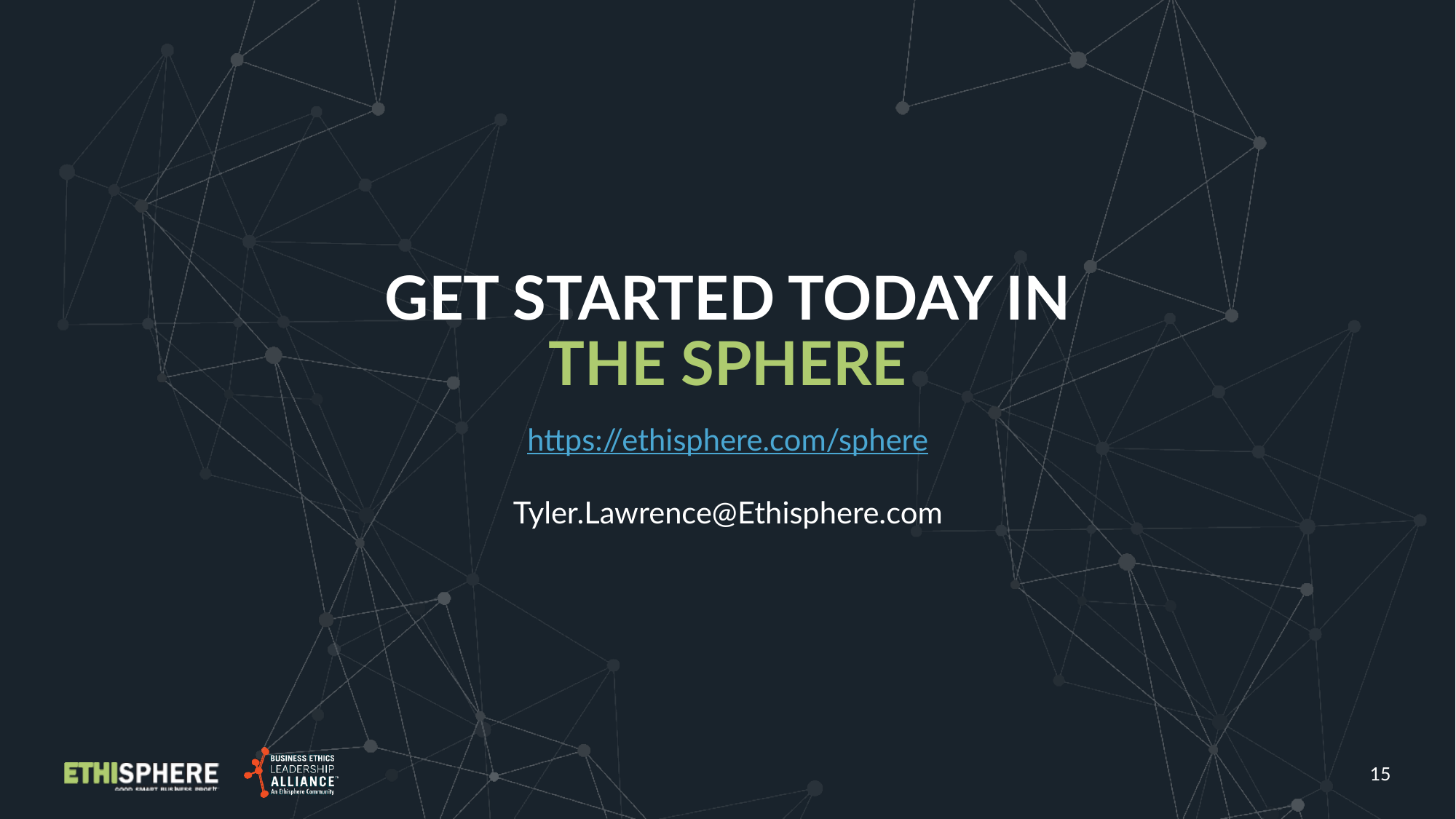

# GET STARTED TODAY IN THE SPHERE
https://ethisphere.com/sphere

Tyler.Lawrence@Ethisphere.com
15